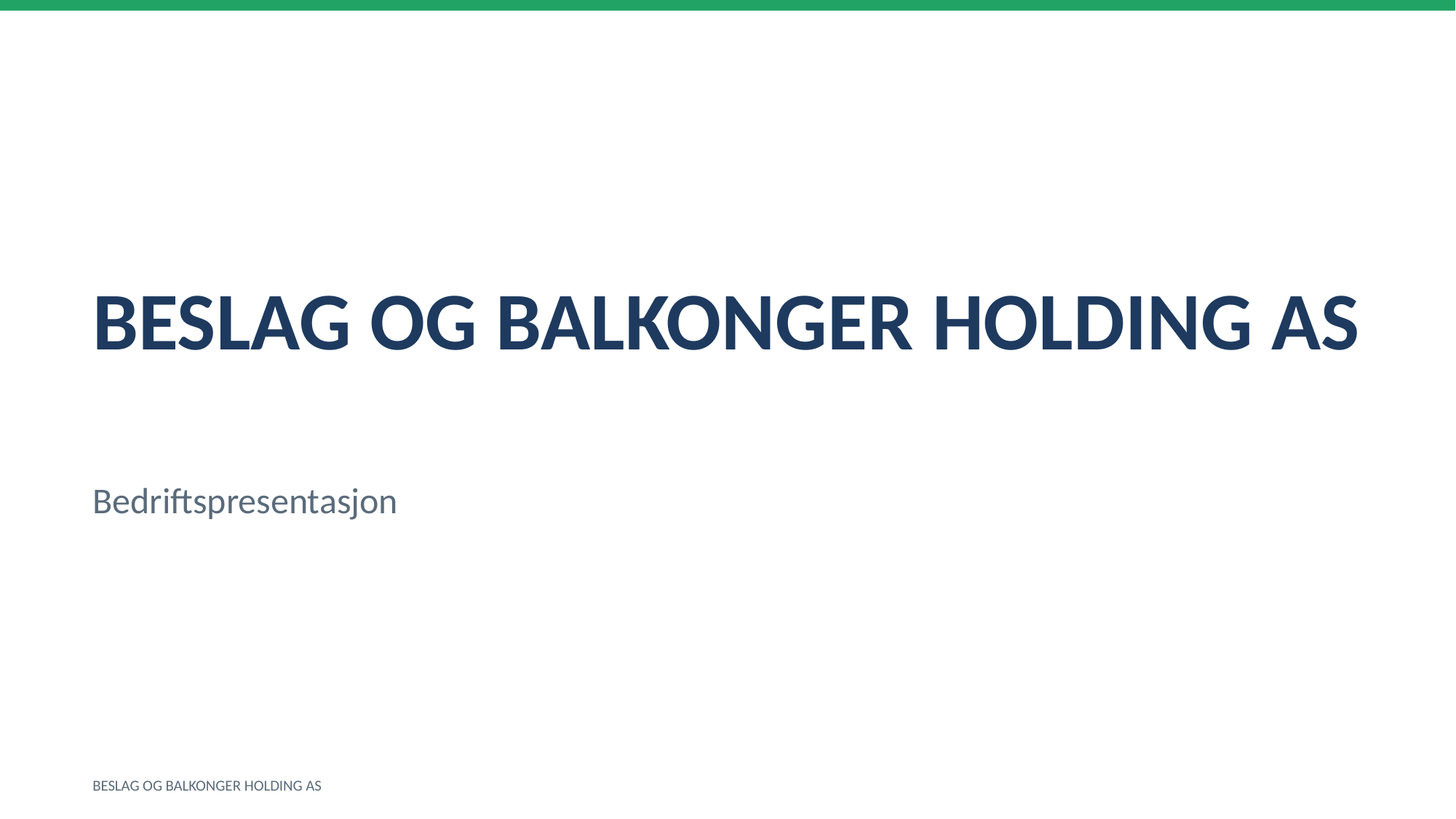

BESLAG OG BALKONGER HOLDING AS
Bedriftspresentasjon
BESLAG OG BALKONGER HOLDING AS